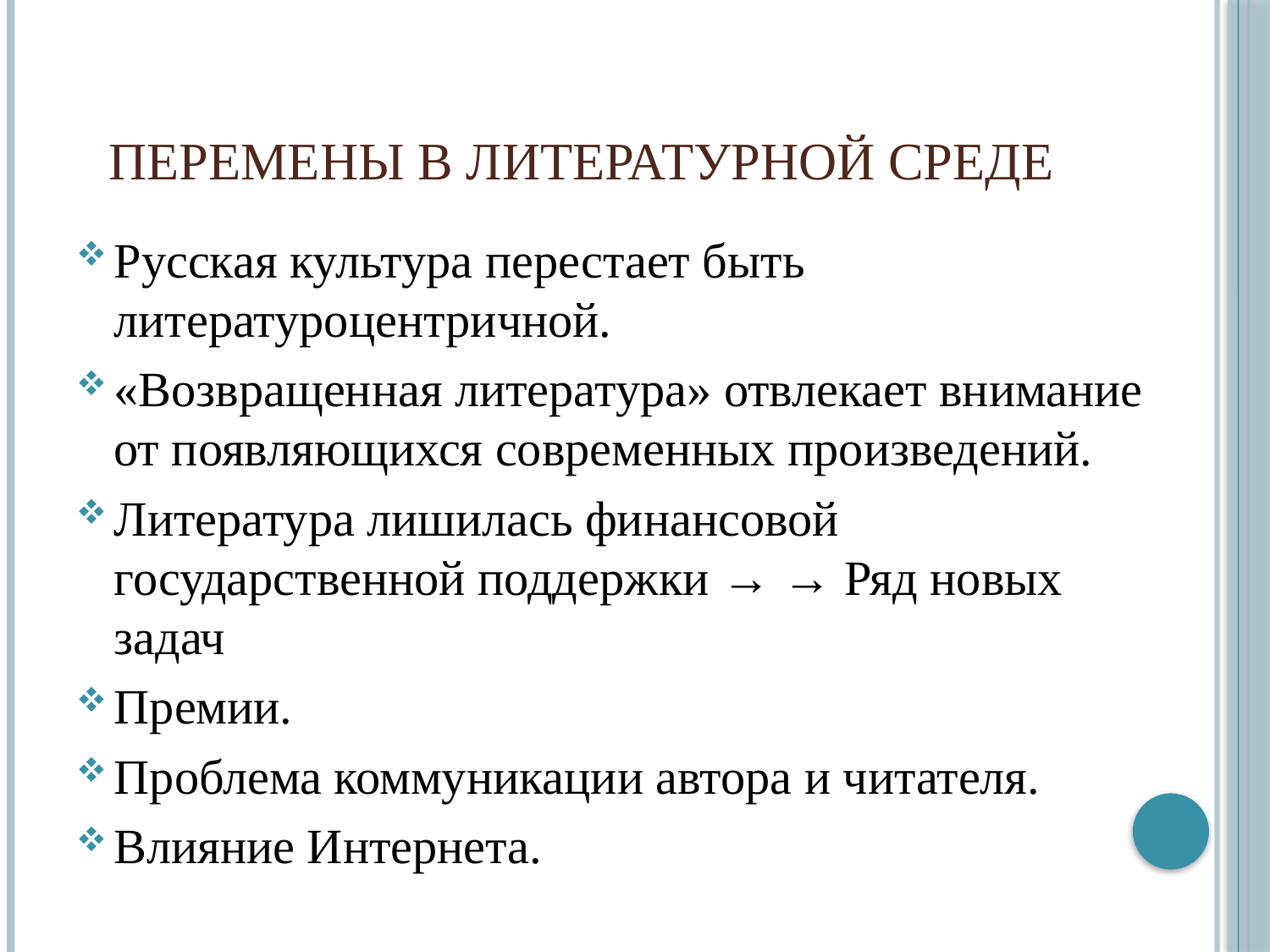

# Перемены в литературной среде
Русская культура перестает быть литературоцентричной.
«Возвращенная литература» отвлекает внимание от появляющихся современных произведений.
Литература лишилась финансовой государственной поддержки → → Ряд новых задач
Премии.
Проблема коммуникации автора и читателя.
Влияние Интернета.